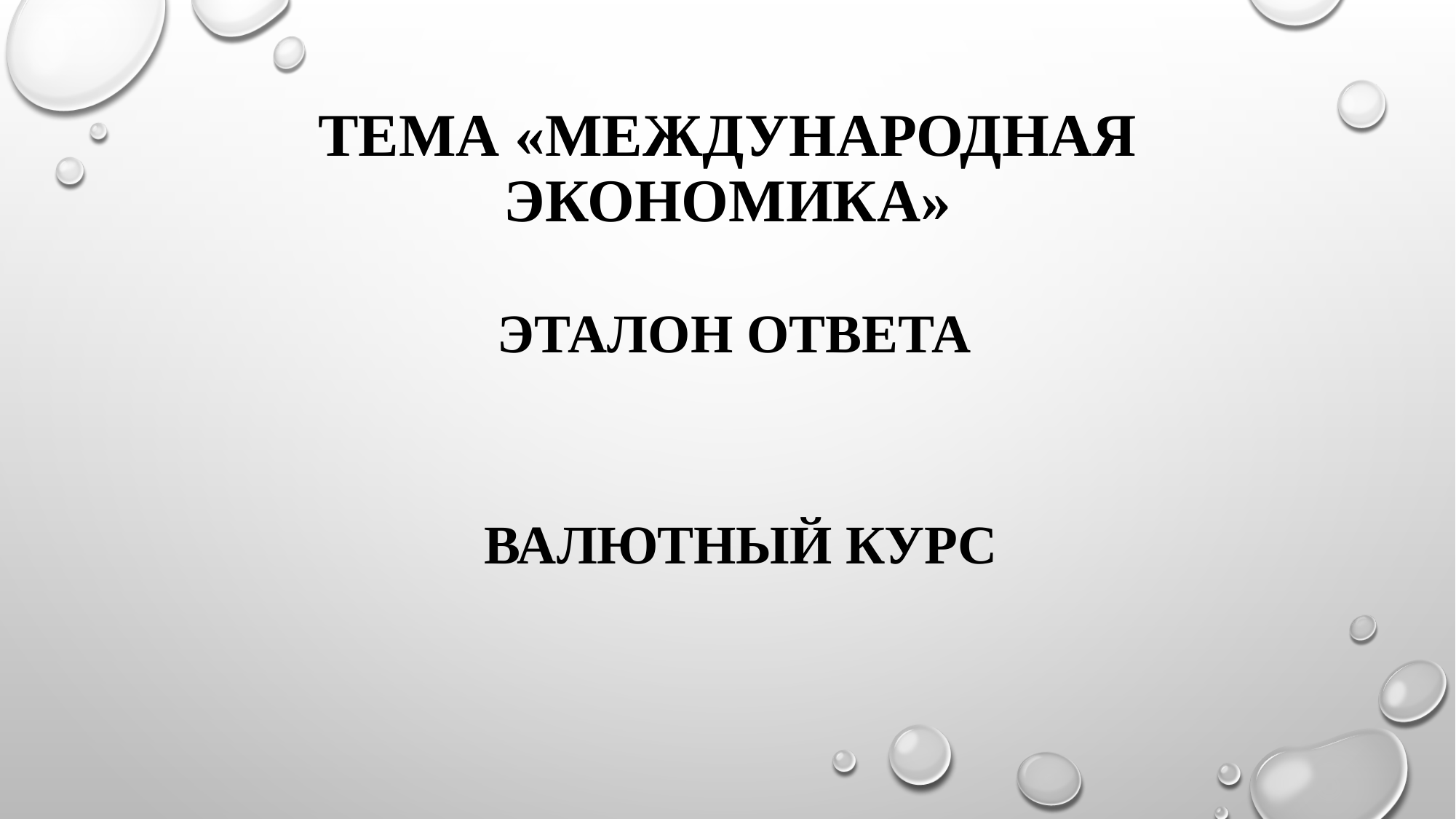

# ТЕМА «МЕЖДУНАРОДНАЯ ЭКОНОМИКА»
ЭТАЛОН ОТВЕТА

валютный курс